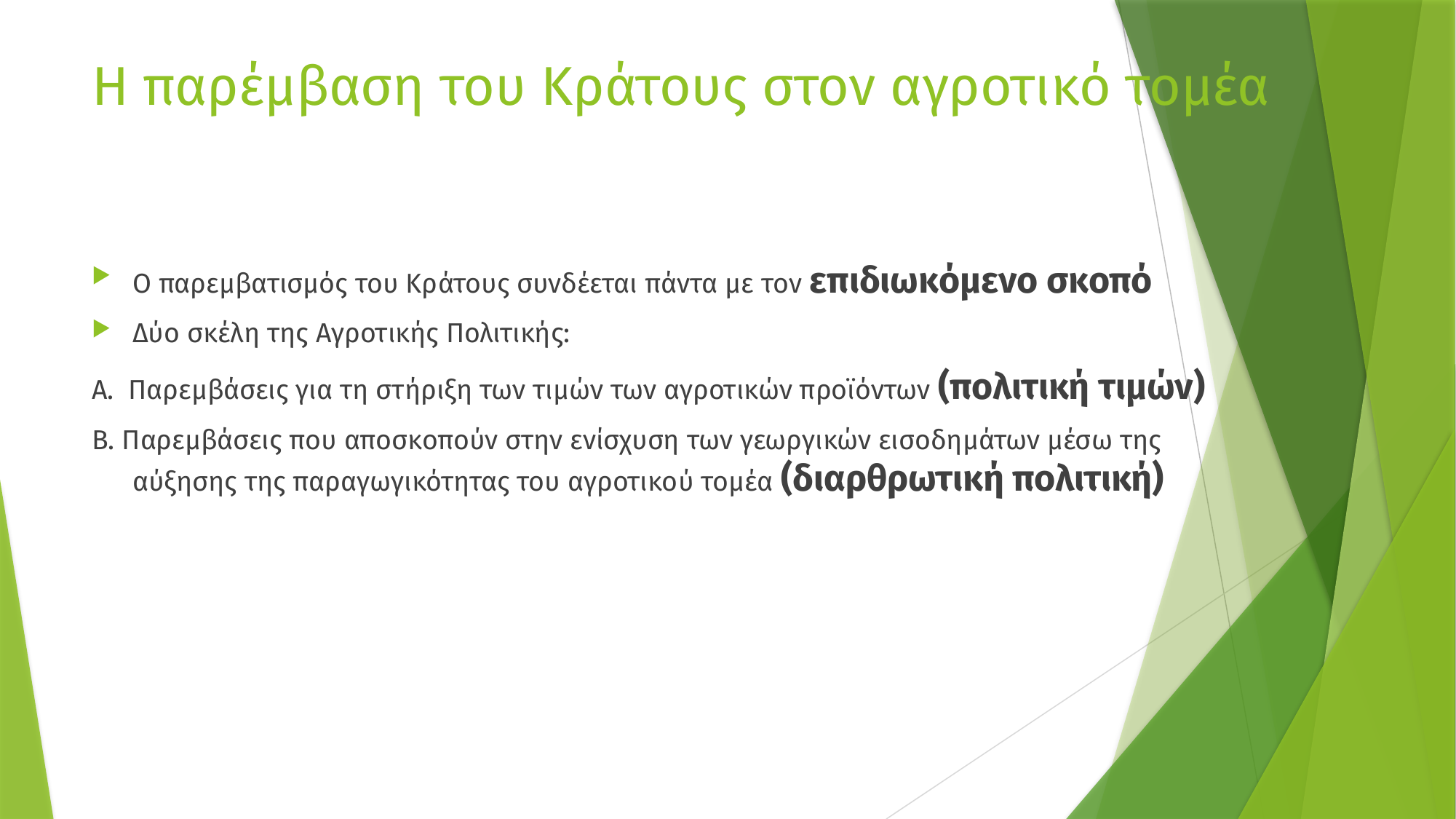

# Η παρέμβαση του Κράτους στον αγροτικό τομέα
Ο παρεμβατισμός του Κράτους συνδέεται πάντα με τον επιδιωκόμενο σκοπό
Δύο σκέλη της Αγροτικής Πολιτικής:
Α.  Παρεμβάσεις για τη στήριξη των τιμών των αγροτικών προϊόντων (πολιτική τιμών)
Β. Παρεμβάσεις που αποσκοπούν στην ενίσχυση των γεωργικών εισοδημάτων μέσω της αύξησης της παραγωγικότητας του αγροτικού τομέα (διαρθρωτική πολιτική)